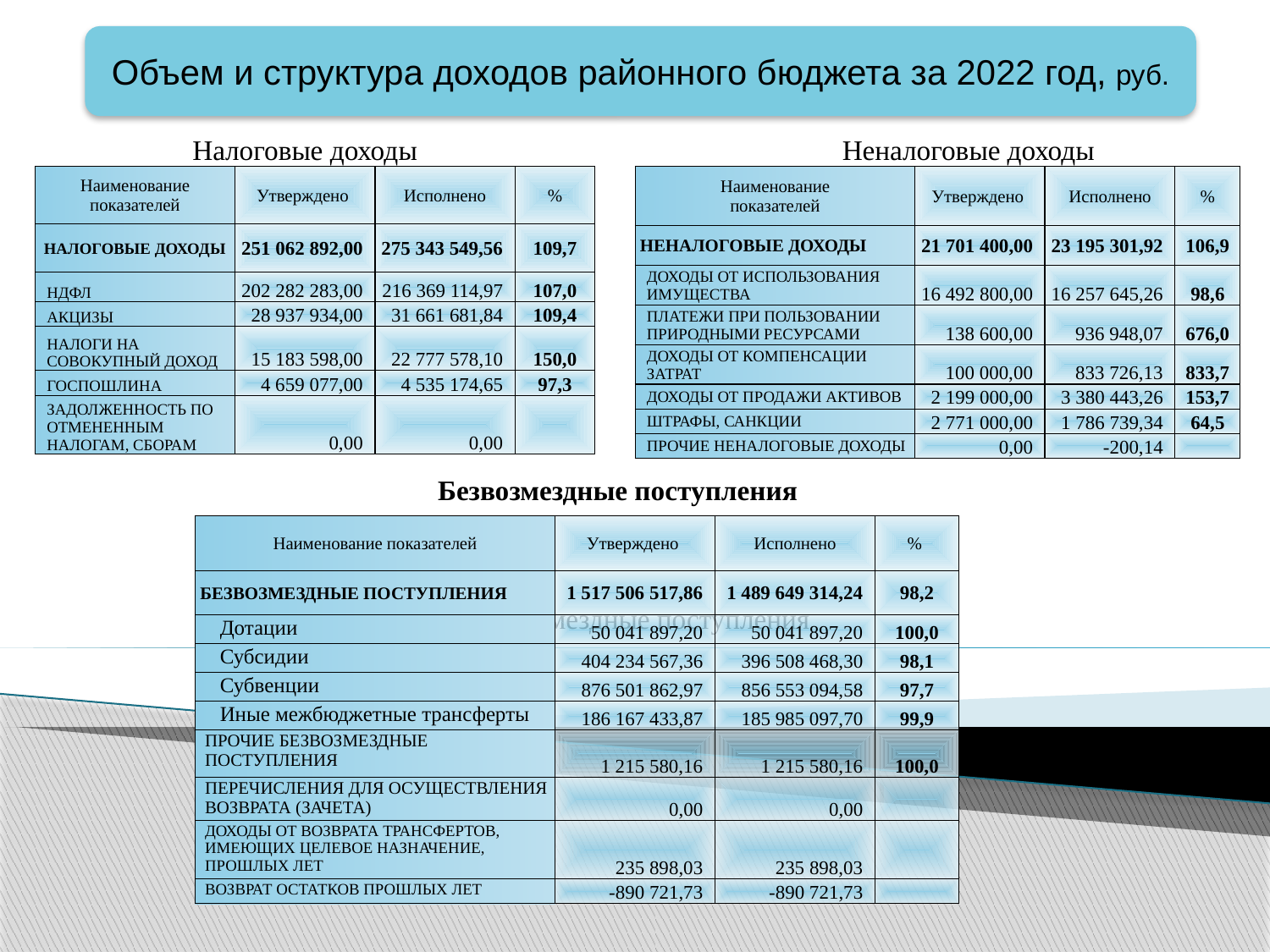

Объем и структура доходов районного бюджета за 2022 год, руб.
Налоговые доходы
Неналоговые доходы

| Наименование показателей | Утверждено | Исполнено | % |
| --- | --- | --- | --- |
| НАЛОГОВЫЕ ДОХОДЫ | 251 062 892,00 | 275 343 549,56 | 109,7 |
| НДФЛ | 202 282 283,00 | 216 369 114,97 | 107,0 |
| АКЦИЗЫ | 28 937 934,00 | 31 661 681,84 | 109,4 |
| НАЛОГИ НА СОВОКУПНЫЙ ДОХОД | 15 183 598,00 | 22 777 578,10 | 150,0 |
| ГОСПОШЛИНА | 4 659 077,00 | 4 535 174,65 | 97,3 |
| ЗАДОЛЖЕННОСТЬ ПО ОТМЕНЕННЫМ НАЛОГАМ, СБОРАМ | 0,00 | 0,00 |  |
| Наименование показателей | Утверждено | Исполнено | % |
| --- | --- | --- | --- |
| НЕНАЛОГОВЫЕ ДОХОДЫ | 21 701 400,00 | 23 195 301,92 | 106,9 |
| ДОХОДЫ ОТ ИСПОЛЬЗОВАНИЯ ИМУЩЕСТВА | 16 492 800,00 | 16 257 645,26 | 98,6 |
| ПЛАТЕЖИ ПРИ ПОЛЬЗОВАНИИ ПРИРОДНЫМИ РЕСУРСАМИ | 138 600,00 | 936 948,07 | 676,0 |
| ДОХОДЫ ОТ КОМПЕНСАЦИИ ЗАТРАТ | 100 000,00 | 833 726,13 | 833,7 |
| ДОХОДЫ ОТ ПРОДАЖИ АКТИВОВ | 2 199 000,00 | 3 380 443,26 | 153,7 |
| ШТРАФЫ, САНКЦИИ | 2 771 000,00 | 1 786 739,34 | 64,5 |
| ПРОЧИЕ НЕНАЛОГОВЫЕ ДОХОДЫ | 0,00 | -200,14 |  |
Безвозмездные поступления
| Наименование показателей | Утверждено | Исполнено | % |
| --- | --- | --- | --- |
| БЕЗВОЗМЕЗДНЫЕ ПОСТУПЛЕНИЯ | 1 517 506 517,86 | 1 489 649 314,24 | 98,2 |
| Дотации | 50 041 897,20 | 50 041 897,20 | 100,0 |
| Субсидии | 404 234 567,36 | 396 508 468,30 | 98,1 |
| Субвенции | 876 501 862,97 | 856 553 094,58 | 97,7 |
| Иные межбюджетные трансферты | 186 167 433,87 | 185 985 097,70 | 99,9 |
| ПРОЧИЕ БЕЗВОЗМЕЗДНЫЕ ПОСТУПЛЕНИЯ | 1 215 580,16 | 1 215 580,16 | 100,0 |
| ПЕРЕЧИСЛЕНИЯ ДЛЯ ОСУЩЕСТВЛЕНИЯ ВОЗВРАТА (ЗАЧЕТА) | 0,00 | 0,00 |  |
| ДОХОДЫ ОТ ВОЗВРАТА ТРАНСФЕРТОВ, ИМЕЮЩИХ ЦЕЛЕВОЕ НАЗНАЧЕНИЕ, ПРОШЛЫХ ЛЕТ | 235 898,03 | 235 898,03 |  |
| ВОЗВРАТ ОСТАТКОВ ПРОШЛЫХ ЛЕТ | -890 721,73 | -890 721,73 |  |
Безвозмездные поступления